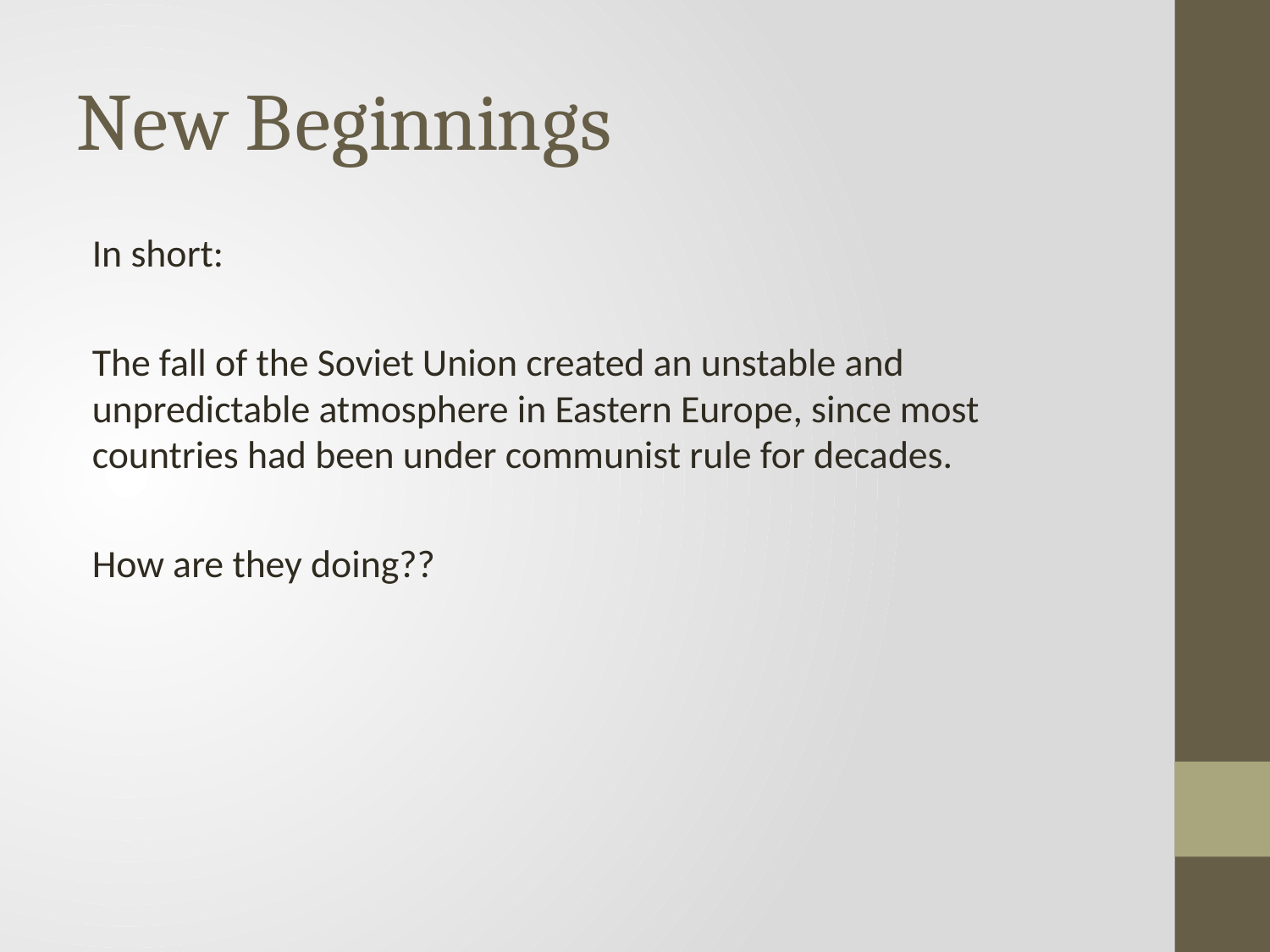

# New Beginnings
In short:

The fall of the Soviet Union created an unstable and unpredictable atmosphere in Eastern Europe, since most countries had been under communist rule for decades.

How are they doing??